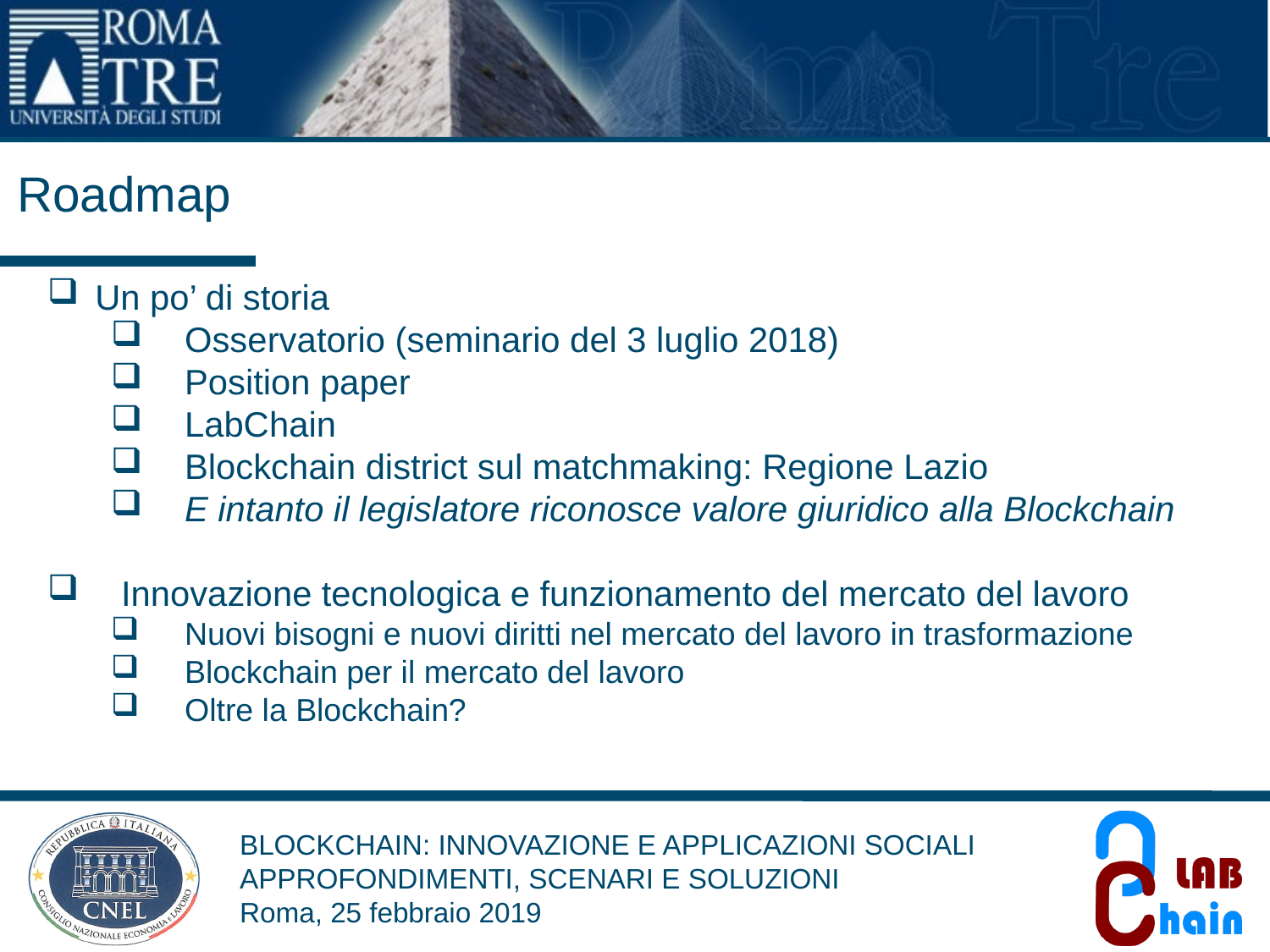

Roadmap
Un po’ di storia
Osservatorio (seminario del 3 luglio 2018)
Position paper
LabChain
Blockchain district sul matchmaking: Regione Lazio
E intanto il legislatore riconosce valore giuridico alla Blockchain

Innovazione tecnologica e funzionamento del mercato del lavoro
Nuovi bisogni e nuovi diritti nel mercato del lavoro in trasformazione
Blockchain per il mercato del lavoro
Oltre la Blockchain?